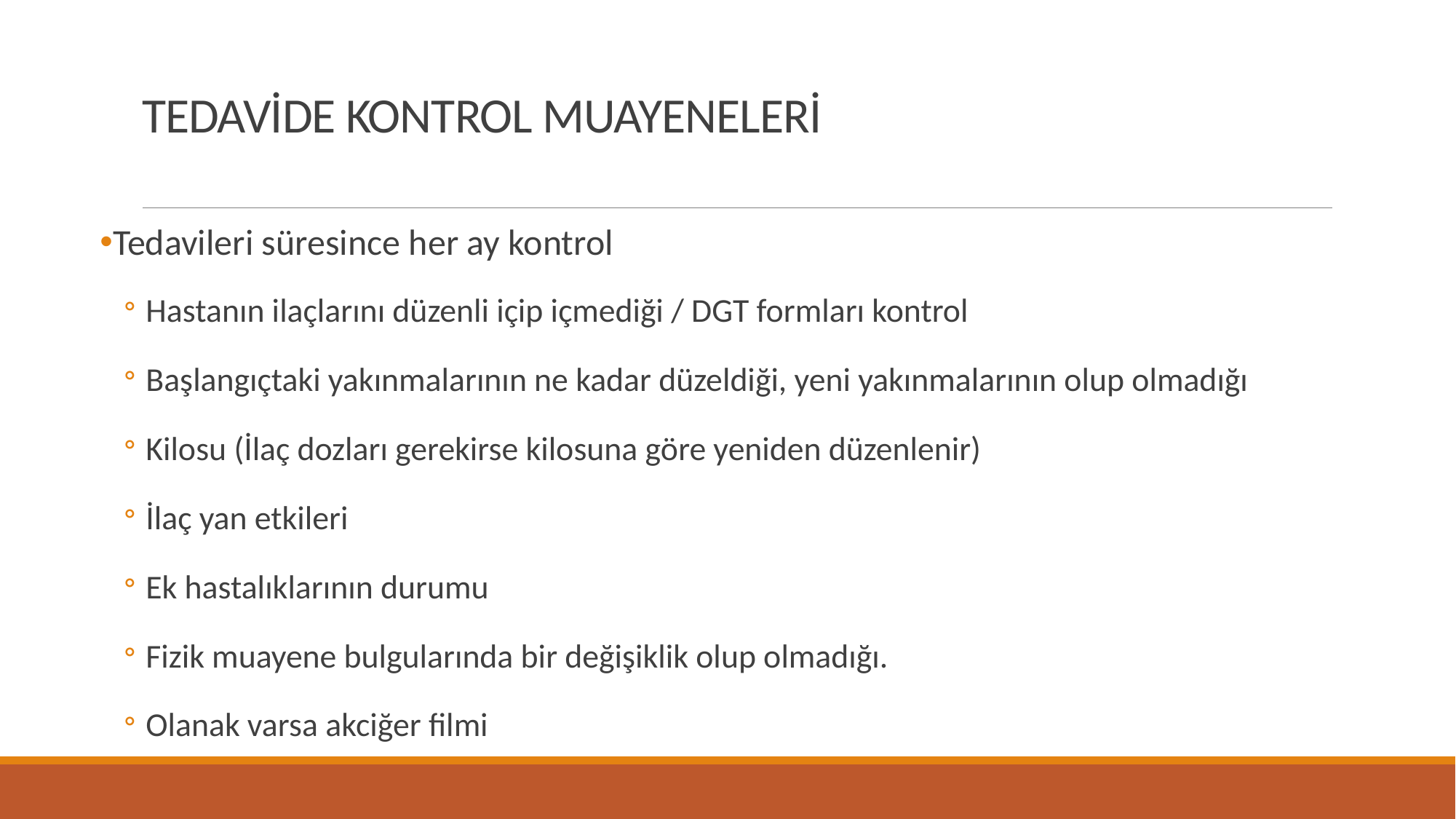

# TEDAVİDE KONTROL MUAYENELERİ
Tedavileri süresince her ay kontrol
Hastanın ilaçlarını düzenli içip içmediği / DGT formları kontrol
Başlangıçtaki yakınmalarının ne kadar düzeldiği, yeni yakınmalarının olup olmadığı
Kilosu (İlaç dozları gerekirse kilosuna göre yeniden düzenlenir)
İlaç yan etkileri
Ek hastalıklarının durumu
Fizik muayene bulgularında bir değişiklik olup olmadığı.
Olanak varsa akciğer filmi